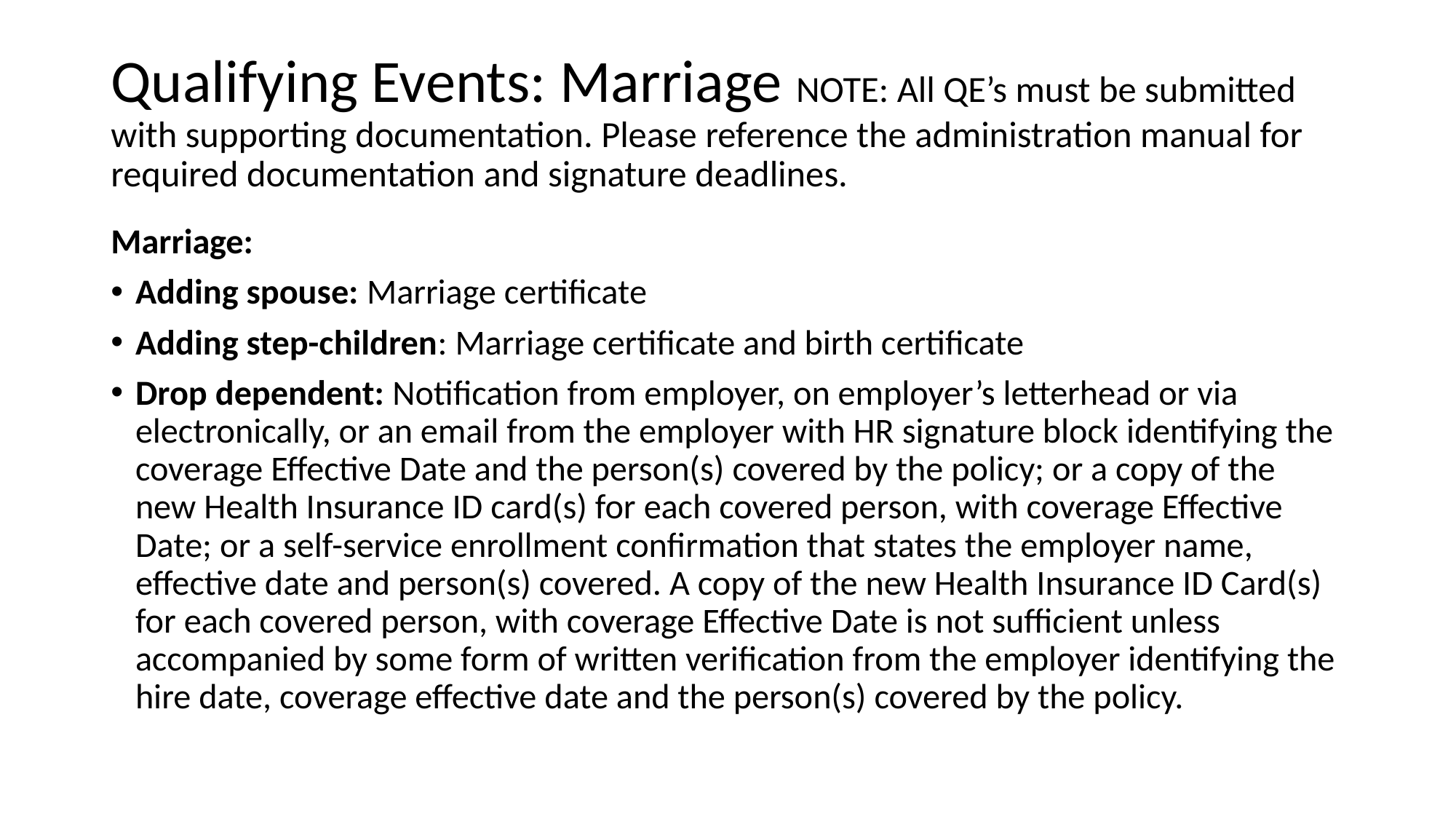

# Qualifying Events: Marriage NOTE: All QE’s must be submitted with supporting documentation. Please reference the administration manual for required documentation and signature deadlines.
Marriage:
Adding spouse: Marriage certificate
Adding step-children: Marriage certificate and birth certificate
Drop dependent: Notification from employer, on employer’s letterhead or via electronically, or an email from the employer with HR signature block identifying the coverage Effective Date and the person(s) covered by the policy; or a copy of the new Health Insurance ID card(s) for each covered person, with coverage Effective Date; or a self-service enrollment confirmation that states the employer name, effective date and person(s) covered. A copy of the new Health Insurance ID Card(s) for each covered person, with coverage Effective Date is not sufficient unless accompanied by some form of written verification from the employer identifying the hire date, coverage effective date and the person(s) covered by the policy.